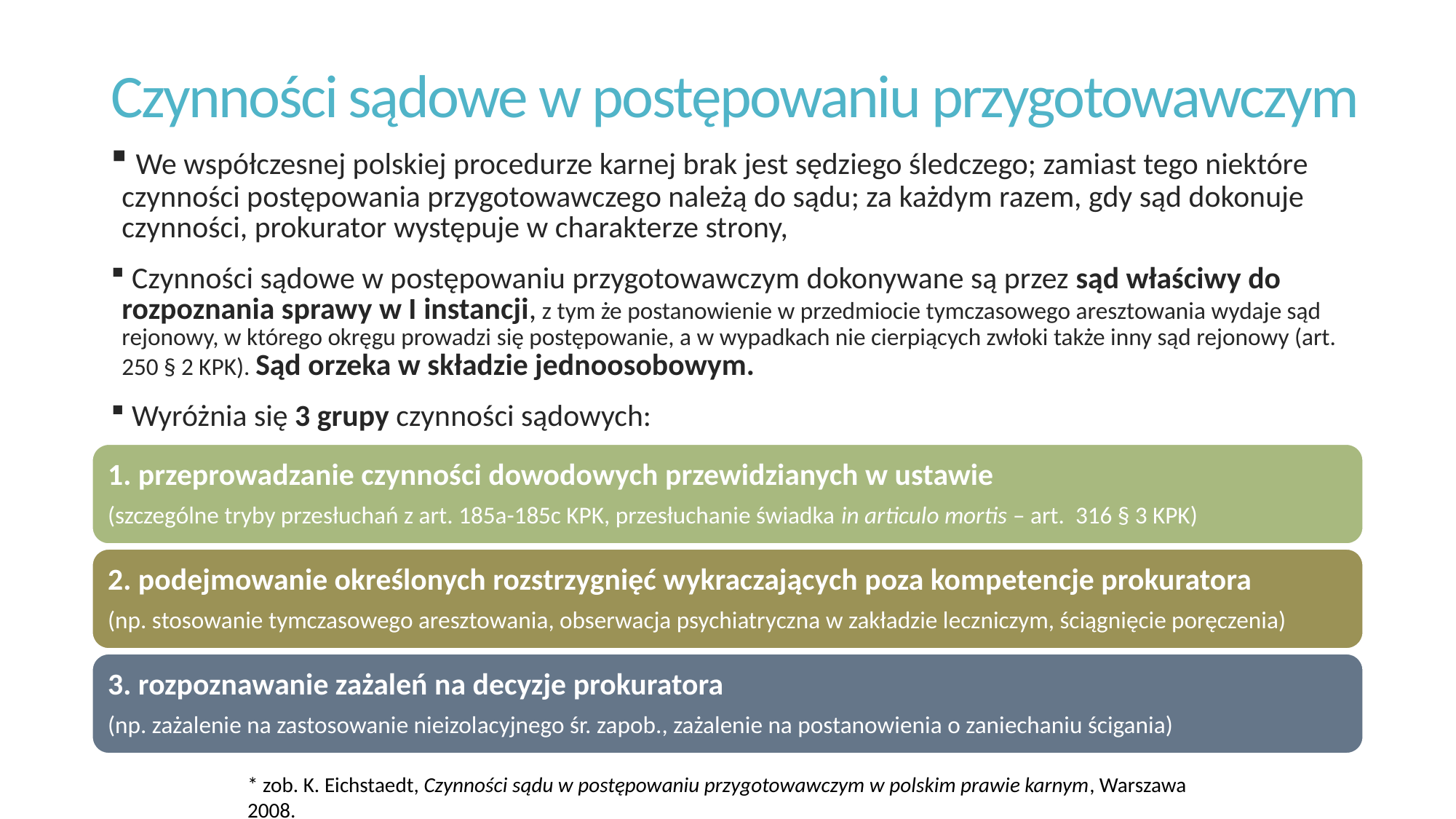

# Czynności sądowe w postępowaniu przygotowawczym
 We współczesnej polskiej procedurze karnej brak jest sędziego śledczego; zamiast tego niektóre czynności postępowania przygotowawczego należą do sądu; za każdym razem, gdy sąd dokonuje czynności, prokurator występuje w charakterze strony,
 Czynności sądowe w postępowaniu przygotowawczym dokonywane są przez sąd właściwy do rozpoznania sprawy w I instancji, z tym że postanowienie w przedmiocie tymczasowego aresztowania wydaje sąd rejonowy, w którego okręgu prowadzi się postępowanie, a w wypadkach nie cierpiących zwłoki także inny sąd rejonowy (art. 250 § 2 KPK). Sąd orzeka w składzie jednoosobowym.
 Wyróżnia się 3 grupy czynności sądowych:

1. przeprowadzanie czynności dowodowych przewidzianych w ustawie
(szczególne tryby przesłuchań z art. 185a-185c KPK, przesłuchanie świadka in articulo mortis – art.  316 § 3 KPK)

2. podejmowanie określonych rozstrzygnięć wykraczających poza kompetencje prokuratora
(np. stosowanie tymczasowego aresztowania, obserwacja psychiatryczna w zakładzie leczniczym, ściągnięcie poręczenia)

3. rozpoznawanie zażaleń na decyzje prokuratora
(np. zażalenie na zastosowanie nieizolacyjnego śr. zapob., zażalenie na postanowienia o zaniechaniu ścigania)
* zob. K. Eichstaedt, Czynności sądu w postępowaniu przygotowawczym w polskim prawie karnym, Warszawa 2008.